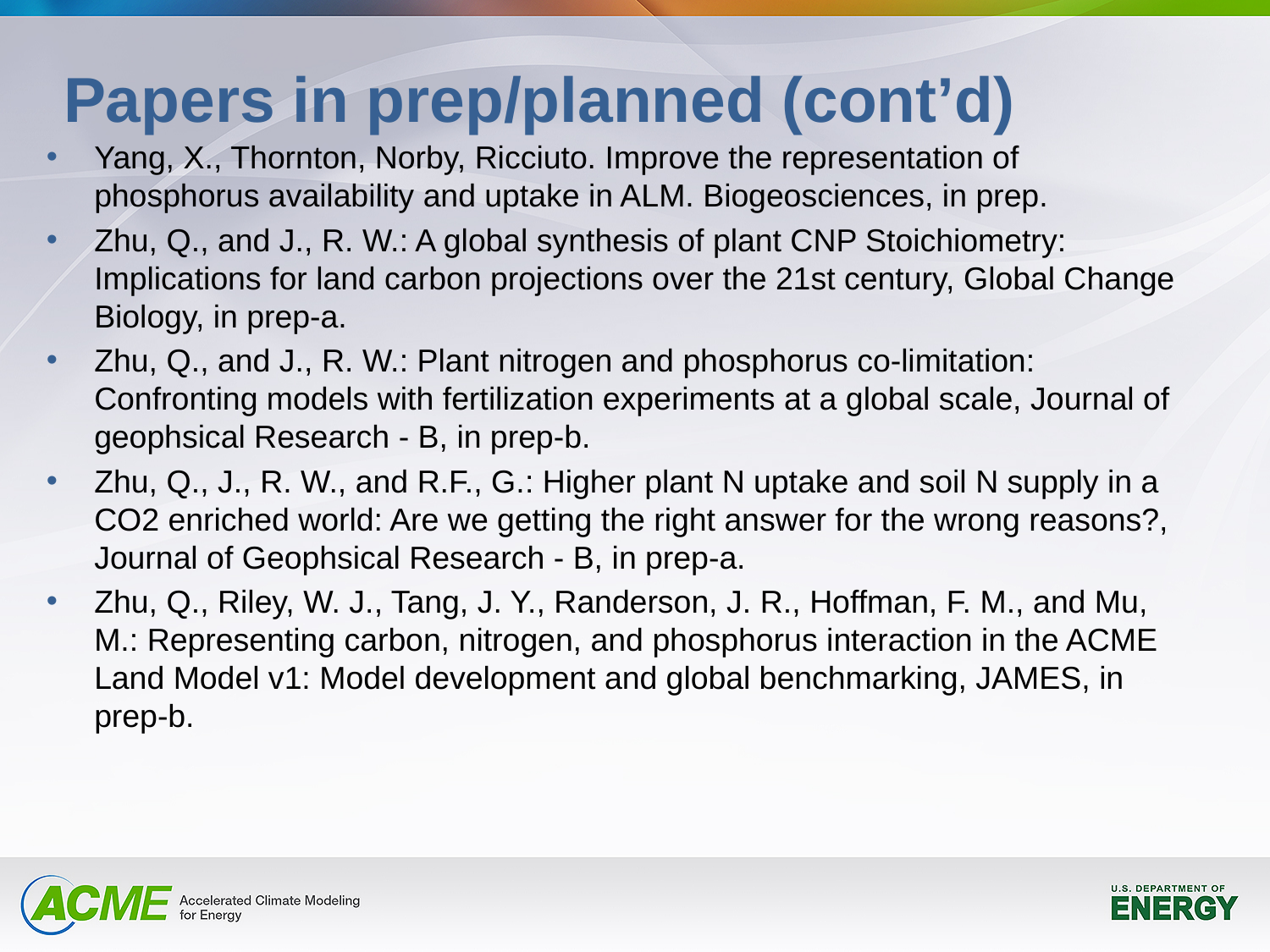

# Papers in prep/planned (cont’d)
Yang, X., Thornton, Norby, Ricciuto. Improve the representation of phosphorus availability and uptake in ALM. Biogeosciences, in prep.
Zhu, Q., and J., R. W.: A global synthesis of plant CNP Stoichiometry: Implications for land carbon projections over the 21st century, Global Change Biology, in prep-a.
Zhu, Q., and J., R. W.: Plant nitrogen and phosphorus co-limitation: Confronting models with fertilization experiments at a global scale, Journal of geophsical Research - B, in prep-b.
Zhu, Q., J., R. W., and R.F., G.: Higher plant N uptake and soil N supply in a CO2 enriched world: Are we getting the right answer for the wrong reasons?, Journal of Geophsical Research - B, in prep-a.
Zhu, Q., Riley, W. J., Tang, J. Y., Randerson, J. R., Hoffman, F. M., and Mu, M.: Representing carbon, nitrogen, and phosphorus interaction in the ACME Land Model v1: Model development and global benchmarking, JAMES, in prep-b.